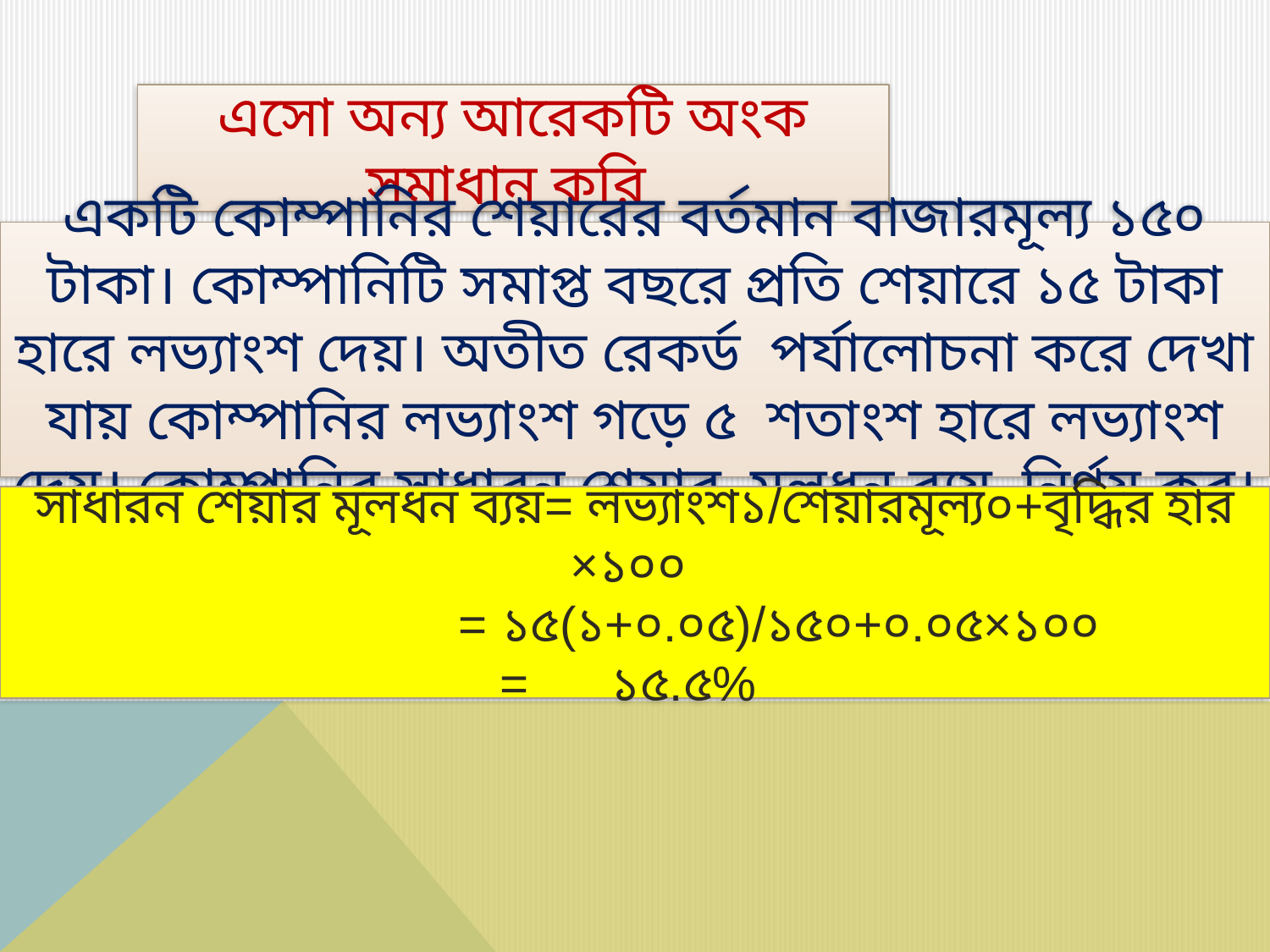

এসো অন্য আরেকটি অংক সমাধান করি
একটি কোম্পানির শেয়ারের বর্তমান বাজারমূল্য ১৫০ টাকা। কোম্পানিটি সমাপ্ত বছরে প্রতি শেয়ারে ১৫ টাকা হারে লভ্যাংশ দেয়। অতীত রেকর্ড  পর্যালোচনা করে দেখা যায় কোম্পানির লভ্যাংশ গড়ে ৫  শতাংশ হারে লভ্যাংশ দেয়। কোম্পানির সাধারন শেয়ার  মূলধন ব্যয়  নির্ণয় কর।
সাধারন শেয়ার মূলধন ব্যয়= লভ্যাংশ১/শেয়ারমূল্য০+বৃদ্ধির হার ×১০০
                     = ১৫(১+০.০৫)/১৫০+০.০৫×১০০
=      ১৫.৫%